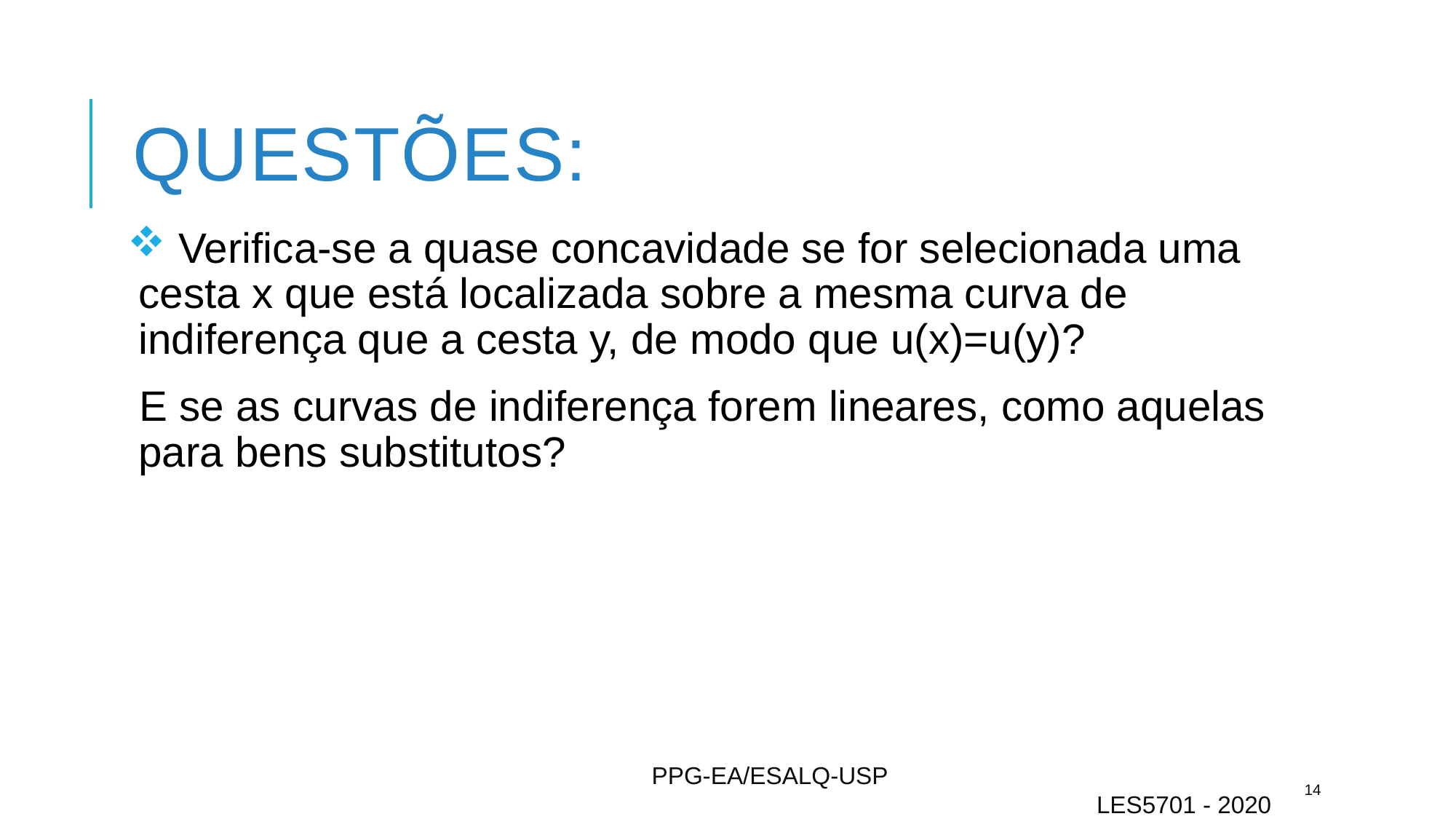

# Questões:
 Verifica-se a quase concavidade se for selecionada uma cesta x que está localizada sobre a mesma curva de indiferença que a cesta y, de modo que u(x)=u(y)?
E se as curvas de indiferença forem lineares, como aquelas para bens substitutos?

PPG-EA/ESALQ-USP                                                          LES5701 - 2020
14